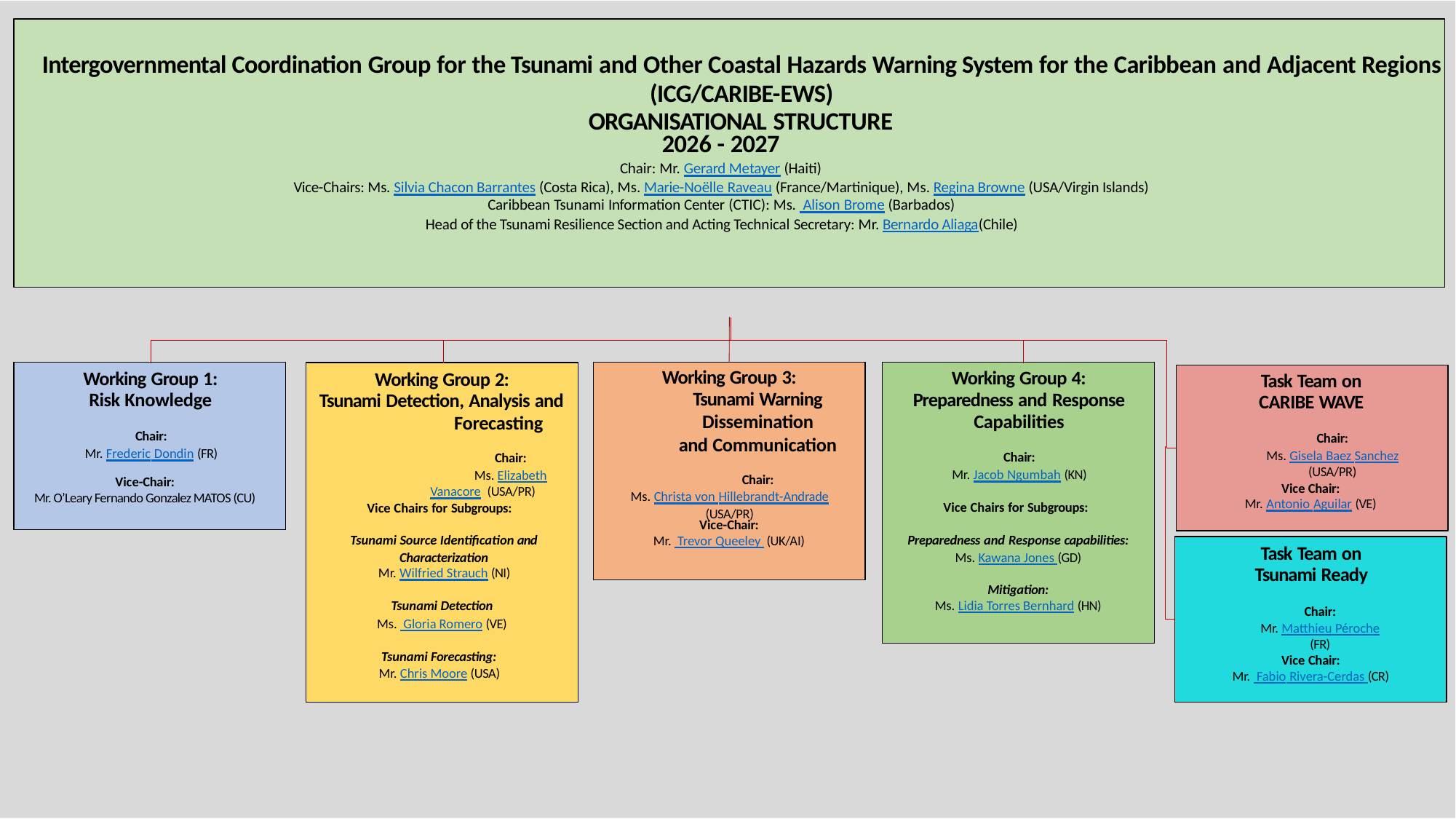

# Intergovernmental Coordination Group for the Tsunami and Other Coastal Hazards Warning System for the Caribbean and Adjacent Regions (ICG/CARIBE-EWS)
ORGANISATIONAL STRUCTURE
2026 - 2027
Chair: Mr. Gerard Metayer (Haiti)
Vice-Chairs: Ms. Silvia Chacon Barrantes (Costa Rica), Ms. Marie-Noëlle Raveau (France/Martinique), Ms. Regina Browne (USA/Virgin Islands) Caribbean Tsunami Information Center (CTIC): Ms.  Alison Brome (Barbados)
Head of the Tsunami Resilience Section and Acting Technical Secretary: Mr. Bernardo Aliaga(Chile)

Working Group 1: Risk Knowledge
Chair:
Mr. Frederic Dondin (FR)
Working Group 3:
Tsunami Warning Dissemination
and Communication
Chair:
Ms. Christa von Hillebrandt-Andrade (USA/PR)
Working Group 4: Preparedness and Response Capabilities
Chair:
Mr. Jacob Ngumbah (KN)
Working Group 2: Tsunami Detection, Analysis and
Forecasting
Chair:
Ms. Elizabeth Vanacore (USA/PR)
Task Team on CARIBE WAVE
Chair:
Ms. Gisela Baez Sanchez (USA/PR)

Vice-Chair:
Mr. O’Leary Fernando Gonzalez MATOS (CU)
Vice Chair:
Mr. Antonio Aguilar (VE)
Vice Chairs for Subgroups:
Vice Chairs for Subgroups:
Vice-Chair:
Mr.  Trevor Queeley (UK/AI)
Tsunami Source Identification and Characterization
Mr. Wilfried Strauch (NI)
Preparedness and Response capabilities:
Ms. Kawana Jones (GD)
Task Team on Tsunami Ready
Chair:
Mr. Matthieu Péroche (FR)
Mitigation:
Ms. Lidia Torres Bernhard (HN)
Tsunami Detection
Ms.  Gloria Romero (VE)
Tsunami Forecasting:
Mr. Chris Moore (USA)
Vice Chair:
Mr.  Fabio Rivera-Cerdas (CR)